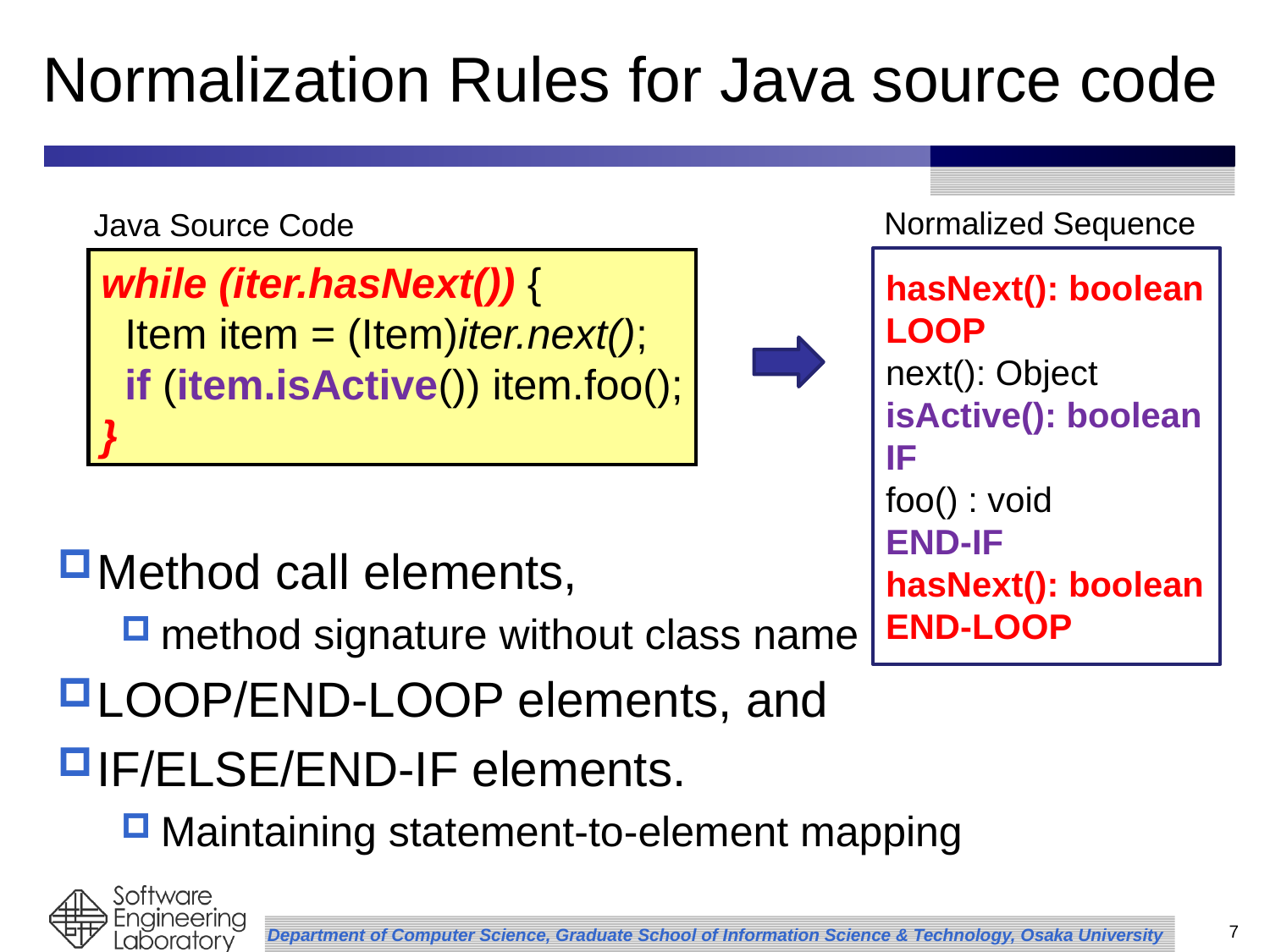

# Normalization Rules for Java source code
Normalized Sequence
Java Source Code
hasNext(): boolean
LOOP
next(): Object
isActive(): boolean
IF
foo() : void
END-IF
hasNext(): boolean
END-LOOP
while (iter.hasNext()) {
  Item item = (Item)iter.next();
  if (item.isActive()) item.foo();
}

Method call elements,
method signature without class name
LOOP/END-LOOP elements, and
IF/ELSE/END-IF elements.
Maintaining statement-to-element mapping
7